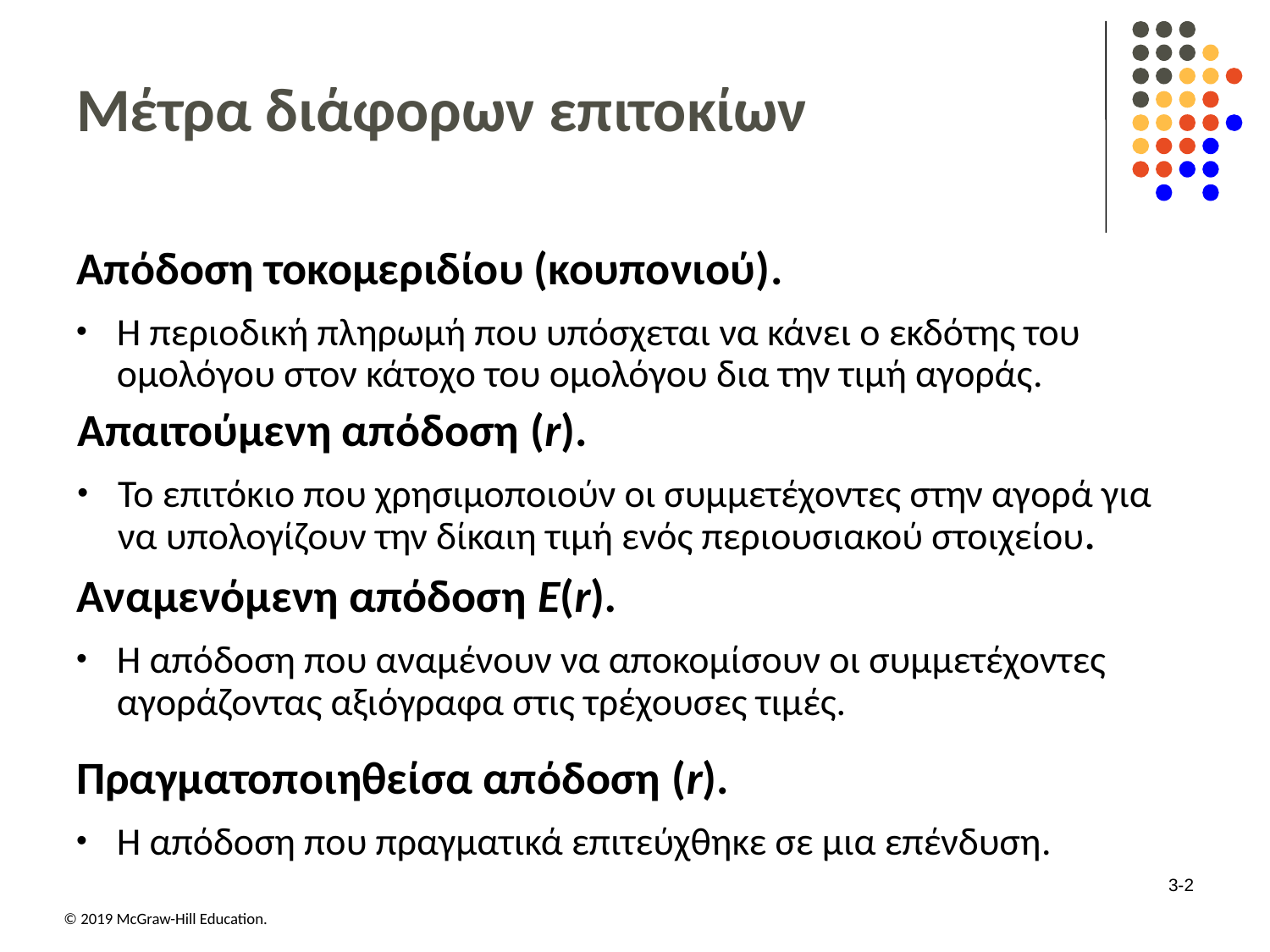

# Μέτρα διάφορων επιτοκίων
Απόδοση τοκομεριδίου (κουπονιού).
Η περιοδική πληρωμή που υπόσχεται να κάνει ο εκδότης του ομολόγου στον κάτοχο του ομολόγου δια την τιμή αγοράς.
Απαιτούμενη απόδοση (r).
Το επιτόκιο που χρησιμοποιούν οι συμμετέχοντες στην αγορά για να υπολογίζουν την δίκαιη τιμή ενός περιουσιακού στοιχείου.
Αναμενόμενη απόδοση E(r).
Η απόδοση που αναμένουν να αποκομίσουν οι συμμετέχοντες αγοράζοντας αξιόγραφα στις τρέχουσες τιμές.
Πραγματοποιηθείσα απόδοση (r).
Η απόδοση που πραγματικά επιτεύχθηκε σε μια επένδυση.
3-2